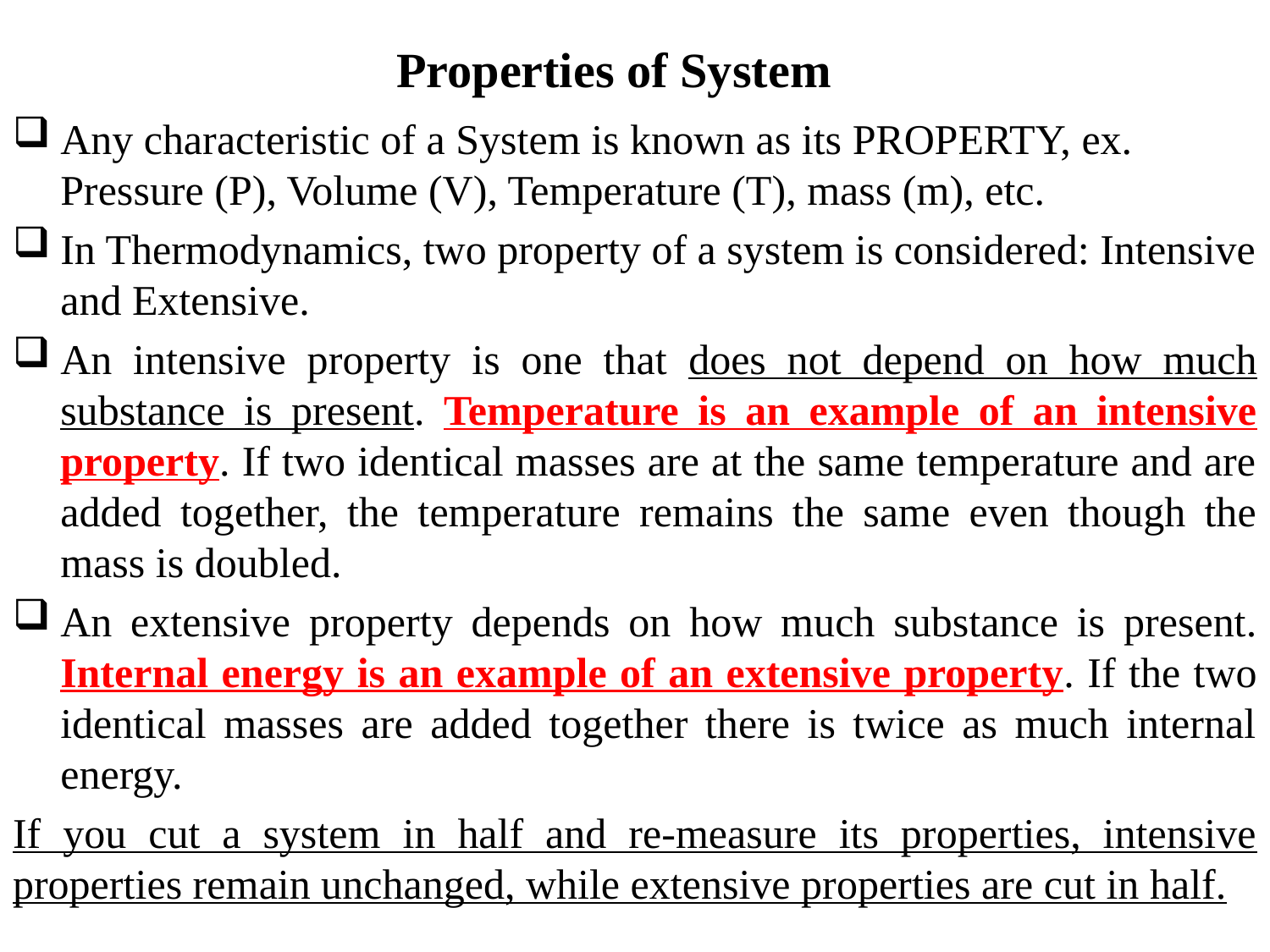

# Properties of System
Any characteristic of a System is known as its PROPERTY, ex. Pressure (P), Volume (V), Temperature (T), mass (m), etc.
In Thermodynamics, two property of a system is considered: Intensive and Extensive.
An intensive property is one that does not depend on how much substance is present. Temperature is an example of an intensive property. If two identical masses are at the same temperature and are added together, the temperature remains the same even though the mass is doubled.
An extensive property depends on how much substance is present. Internal energy is an example of an extensive property. If the two identical masses are added together there is twice as much internal energy.
If you cut a system in half and re-measure its properties, intensive properties remain unchanged, while extensive properties are cut in half.